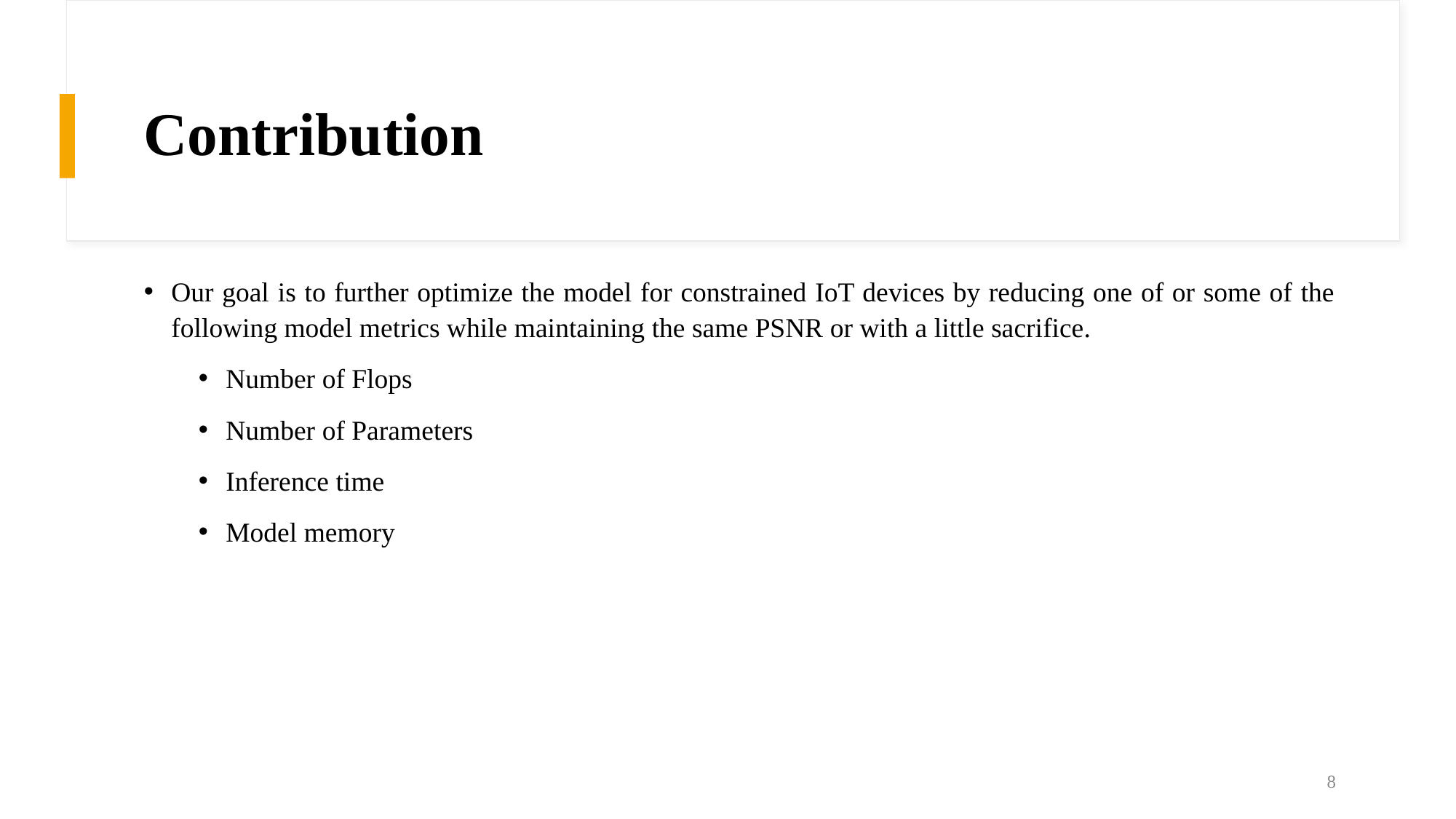

# Contribution
Our goal is to further optimize the model for constrained IoT devices by reducing one of or some of the following model metrics while maintaining the same PSNR or with a little sacrifice.
Number of Flops
Number of Parameters
Inference time
Model memory

8